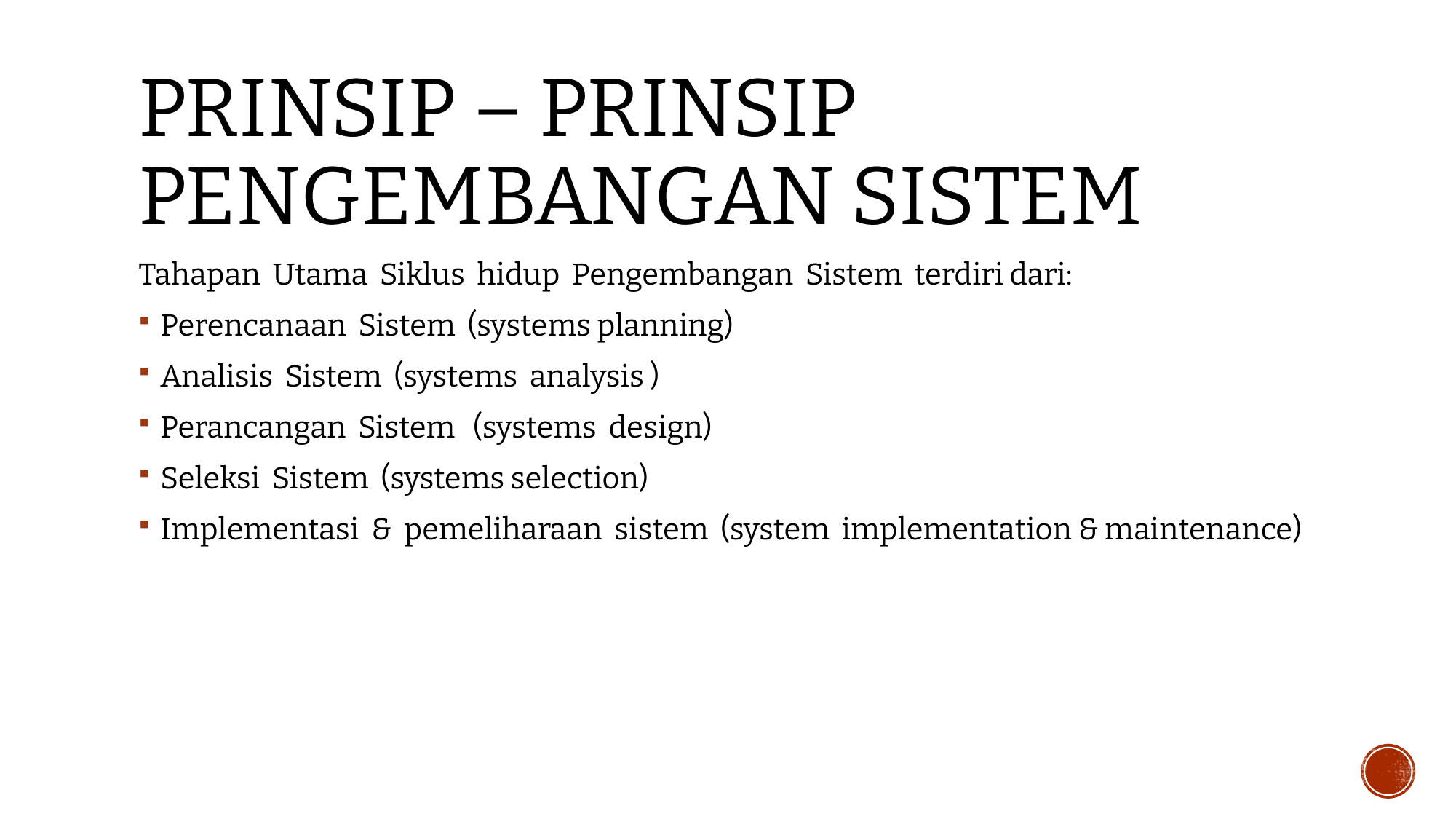

# Prinsip – prinsip pengembangan sistem
Tahapan  Utama  Siklus  hidup  Pengembangan  Sistem  terdiri dari:
Perencanaan  Sistem  (systems planning)
Analisis  Sistem  (systems  analysis )
Perancangan  Sistem   (systems  design)
Seleksi  Sistem  (systems selection)
Implementasi  &  pemeliharaan  sistem  (system  implementation & maintenance)